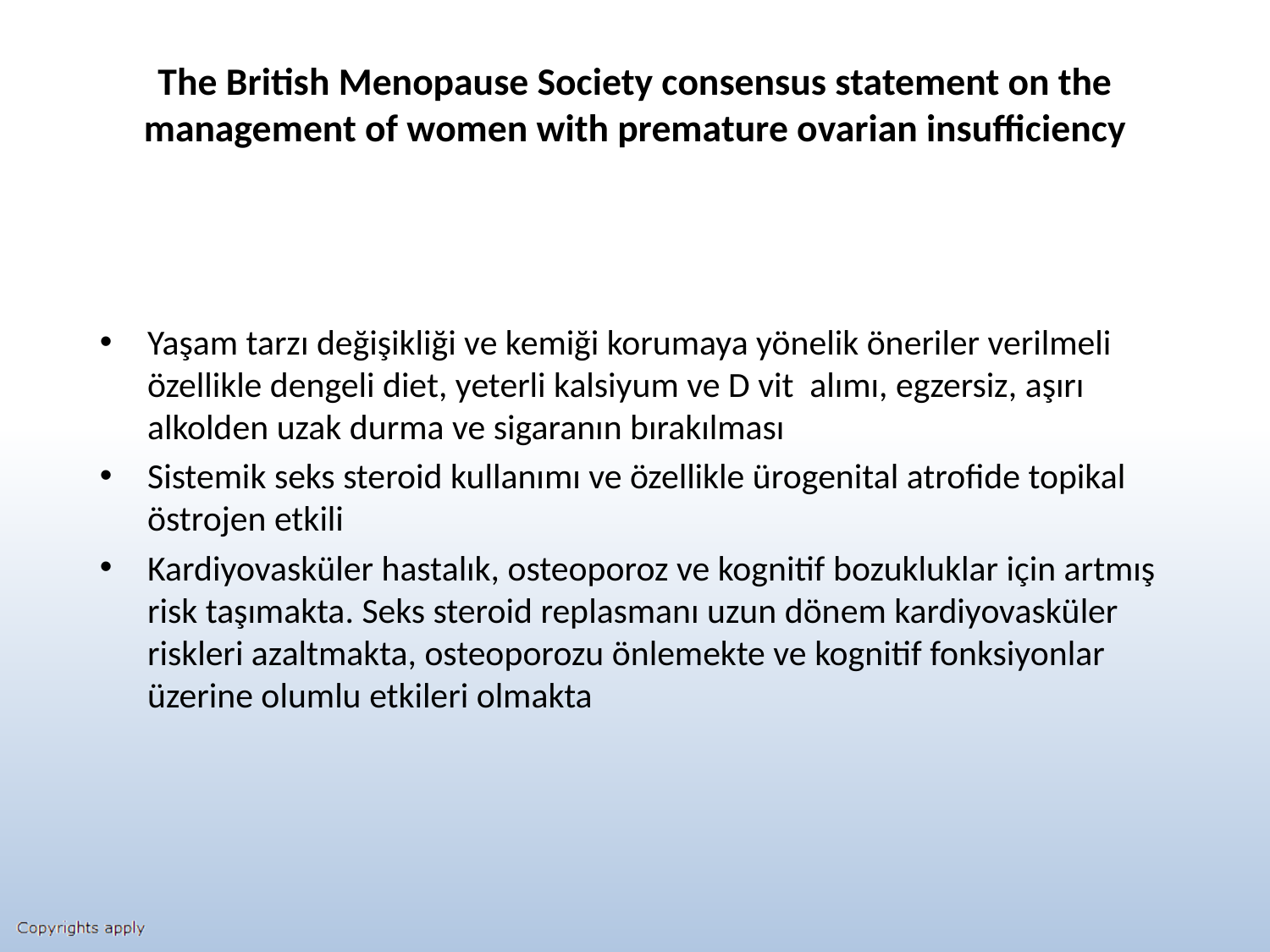

# The British Menopause Society consensus statement on the management of women with premature ovarian insufficiency
Yaşam tarzı değişikliği ve kemiği korumaya yönelik öneriler verilmeli özellikle dengeli diet, yeterli kalsiyum ve D vit  alımı, egzersiz, aşırı alkolden uzak durma ve sigaranın bırakılması
Sistemik seks steroid kullanımı ve özellikle ürogenital atrofide topikal östrojen etkili
Kardiyovasküler hastalık, osteoporoz ve kognitif bozukluklar için artmış risk taşımakta. Seks steroid replasmanı uzun dönem kardiyovasküler riskleri azaltmakta, osteoporozu önlemekte ve kognitif fonksiyonlar üzerine olumlu etkileri olmakta